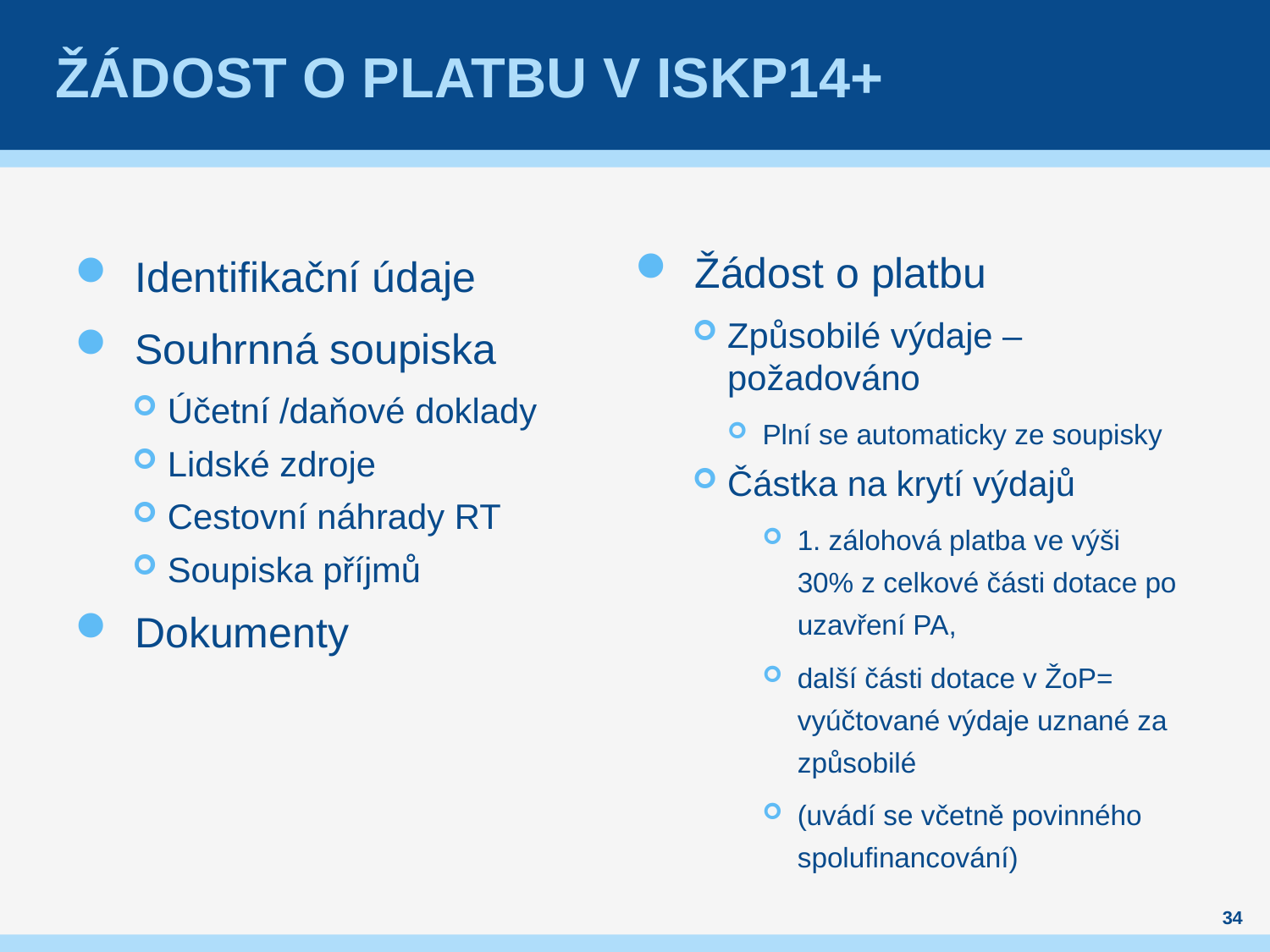

# Žádost o platbu v ISKP14+
Žádost o platbu
Způsobilé výdaje – požadováno
Plní se automaticky ze soupisky
Částka na krytí výdajů
1. zálohová platba ve výši 30% z celkové části dotace po uzavření PA,
další části dotace v ŽoP= vyúčtované výdaje uznané za způsobilé
(uvádí se včetně povinného spolufinancování)

Identifikační údaje
Souhrnná soupiska
Účetní /daňové doklady
Lidské zdroje
Cestovní náhrady RT
Soupiska příjmů
Dokumenty
34